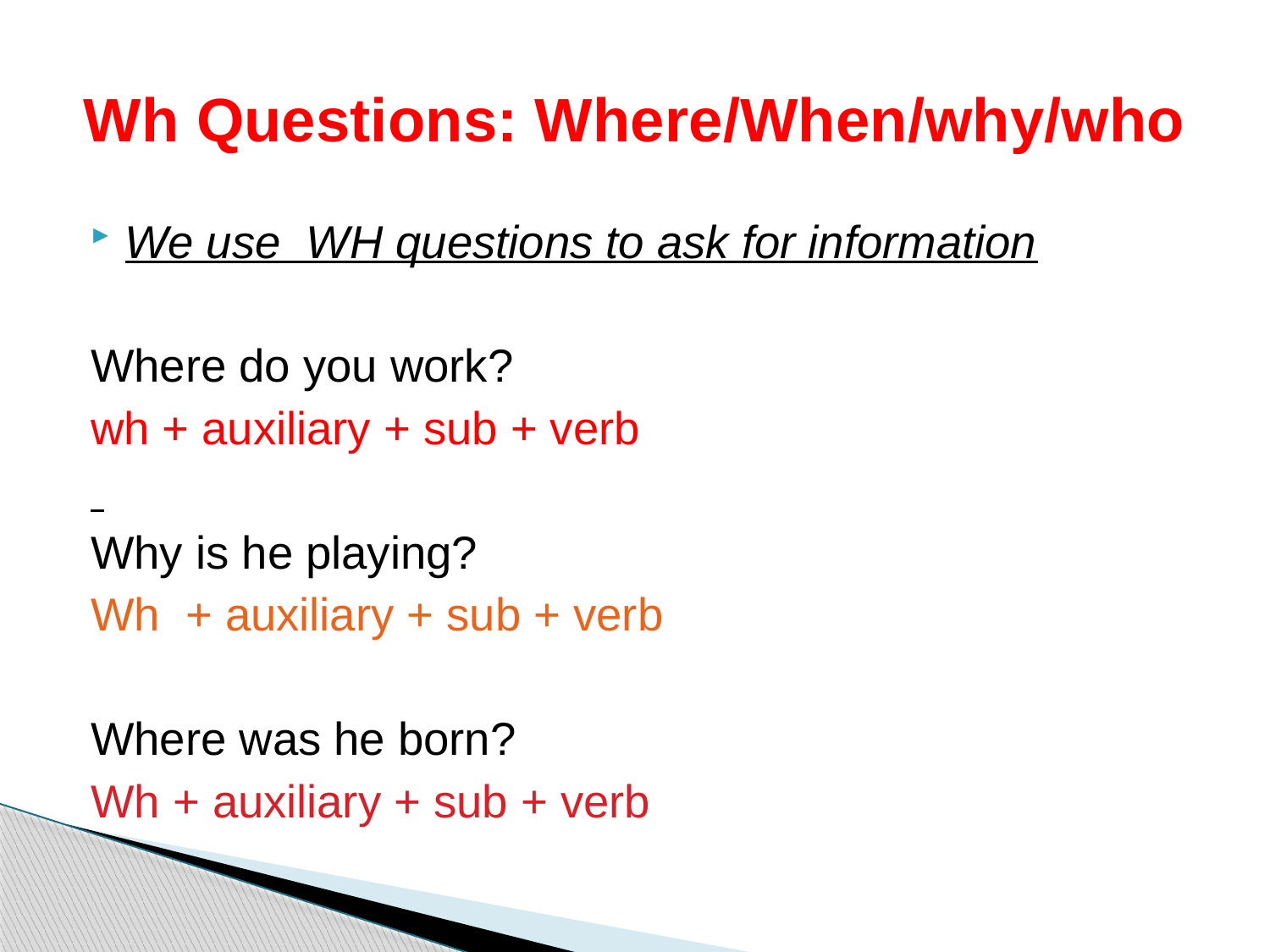

# Wh Questions: Where/When/why/who
We use  WH questions to ask for information

Where do you work?
wh + auxiliary + sub + verb

Why is he playing?
Wh  + auxiliary + sub + verb

Where was he born?
Wh + auxiliary + sub + verb